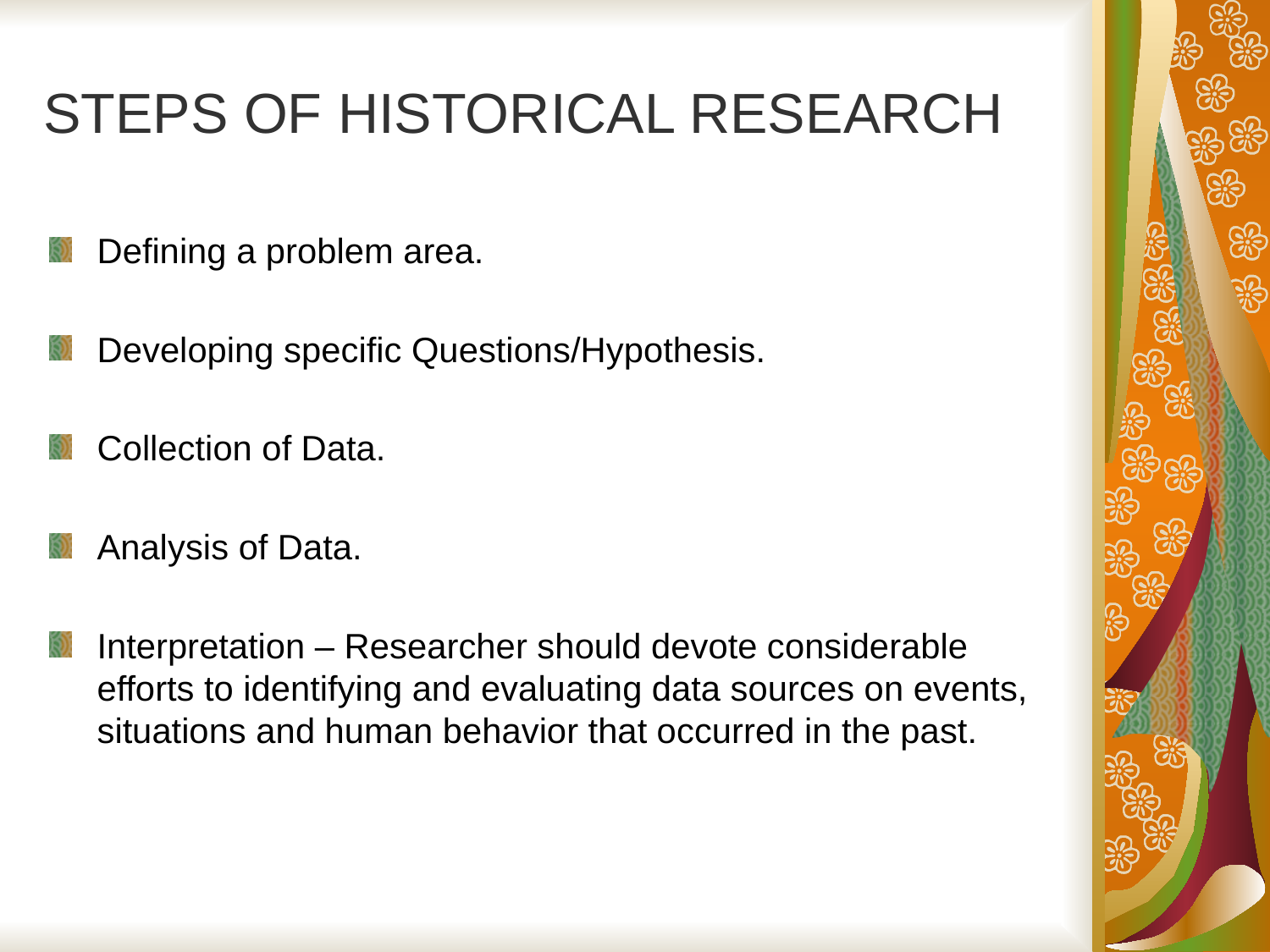

# STEPS OF HISTORICAL RESEARCH
Defining a problem area.

Developing specific Questions/Hypothesis.

Collection of Data.

Analysis of Data.

Interpretation – Researcher should devote considerable efforts to identifying and evaluating data sources on events, situations and human behavior that occurred in the past.